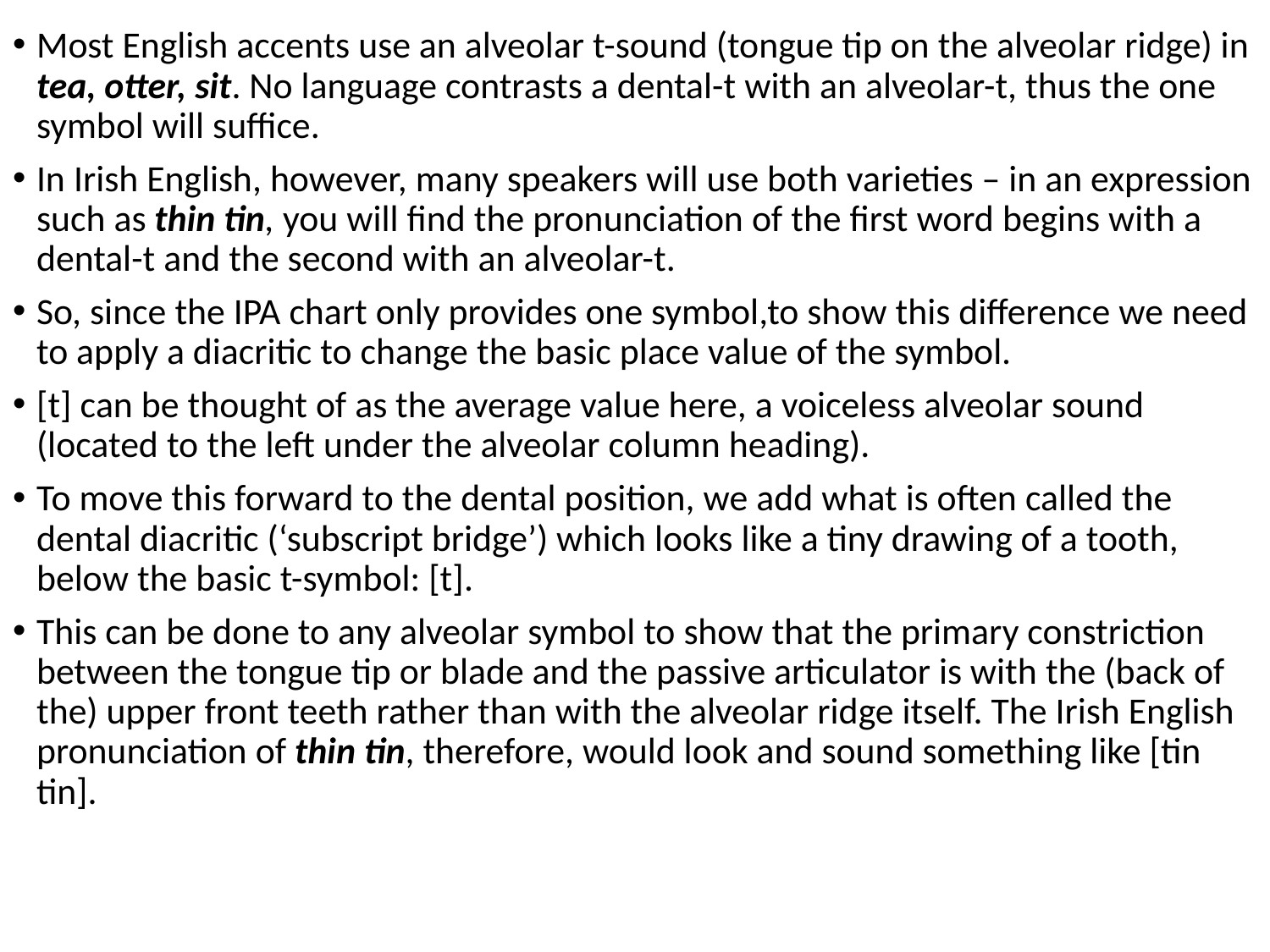

#
Most English accents use an alveolar t-sound (tongue tip on the alveolar ridge) in tea, otter, sit. No language contrasts a dental-t with an alveolar-t, thus the one symbol will suffice.
In Irish English, however, many speakers will use both varieties – in an expression such as thin tin, you will find the pronunciation of the first word begins with a dental-t and the second with an alveolar-t.
So, since the IPA chart only provides one symbol,to show this difference we need to apply a diacritic to change the basic place value of the symbol.
[t] can be thought of as the average value here, a voiceless alveolar sound (located to the left under the alveolar column heading).
To move this forward to the dental position, we add what is often called the dental diacritic (‘subscript bridge’) which looks like a tiny drawing of a tooth, below the basic t-symbol: [t].
This can be done to any alveolar symbol to show that the primary constriction between the tongue tip or blade and the passive articulator is with the (back of the) upper front teeth rather than with the alveolar ridge itself. The Irish English pronunciation of thin tin, therefore, would look and sound something like [tin tin].